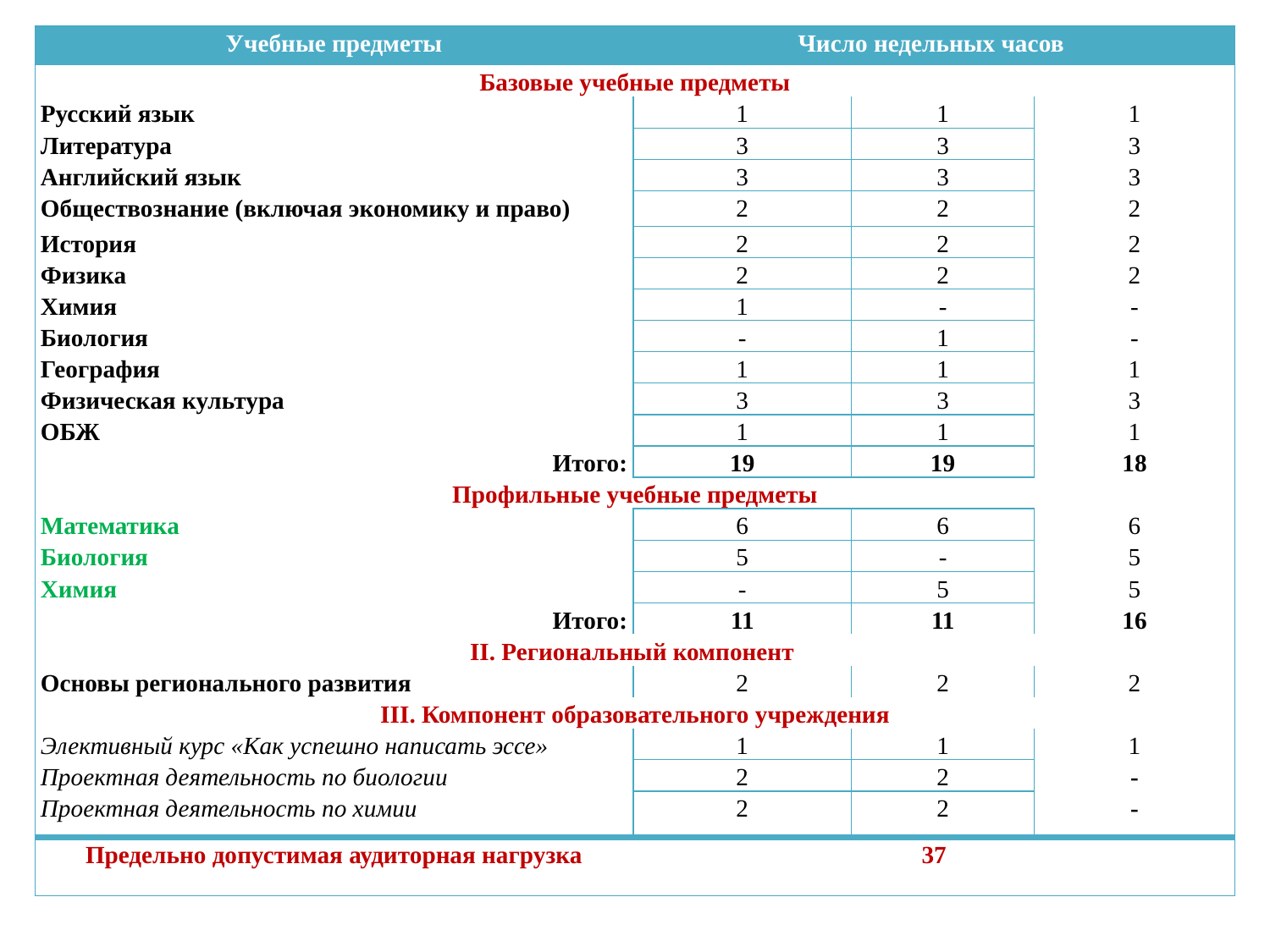

| Учебные предметы | Число недельных часов |  |  |
| --- | --- | --- | --- |
| Базовые учебные предметы |  |  |  |
| Русский язык | 1 | 1 | 1 |
| Литература | 3 | 3 | 3 |
| Английский язык | 3 | 3 | 3 |
| Обществознание (включая экономику и право) | 2 | 2 | 2 |
| История | 2 | 2 | 2 |
| Физика | 2 | 2 | 2 |
| Химия | 1 | - | - |
| Биология | - | 1 | - |
| География | 1 | 1 | 1 |
| Физическая культура | 3 | 3 | 3 |
| ОБЖ | 1 | 1 | 1 |
| Итого: | 19 | 19 | 18 |
| Профильные учебные предметы |  |  |  |
| Математика | 6 | 6 | 6 |
| Биология | 5 | - | 5 |
| Химия | - | 5 | 5 |
| Итого: | 11 | 11 | 16 |
| II. Региональный компонент |  |  |  |
| Основы регионального развития | 2 | 2 | 2 |
| III. Компонент образовательного учреждения |  |  |  |
| Элективный курс «Как успешно написать эссе» | 1 | 1 | 1 |
| Проектная деятельность по биологии | 2 | 2 | - |
| Проектная деятельность по химии | 2 | 2 | - |
| Предельно допустимая аудиторная нагрузка | 37 |  |  |